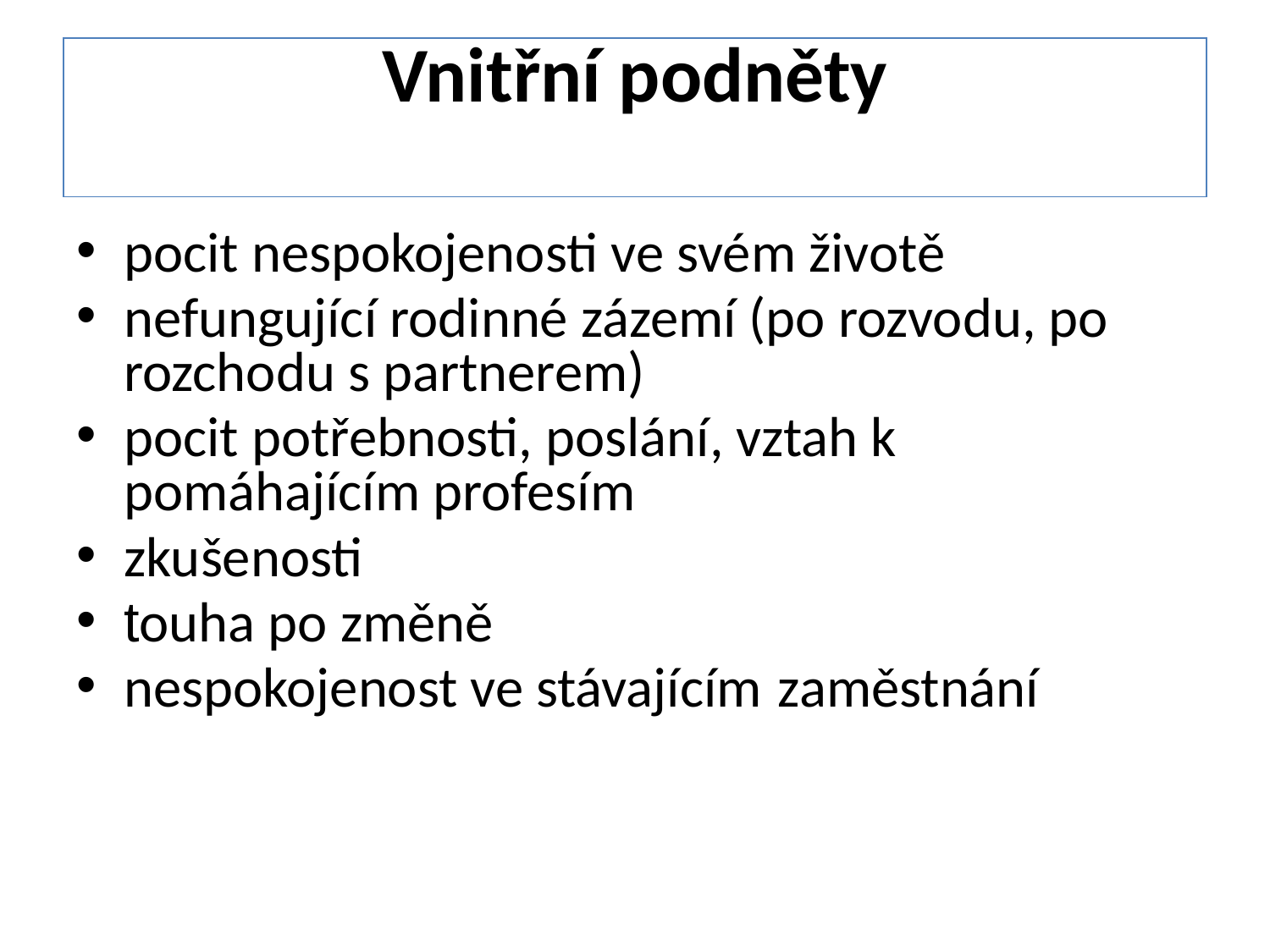

# Vnitřní podněty
pocit nespokojenosti ve svém životě
nefungující rodinné zázemí (po rozvodu, po rozchodu s partnerem)
pocit potřebnosti, poslání, vztah k pomáhajícím profesím
zkušenosti
touha po změně
nespokojenost ve stávajícím zaměstnání